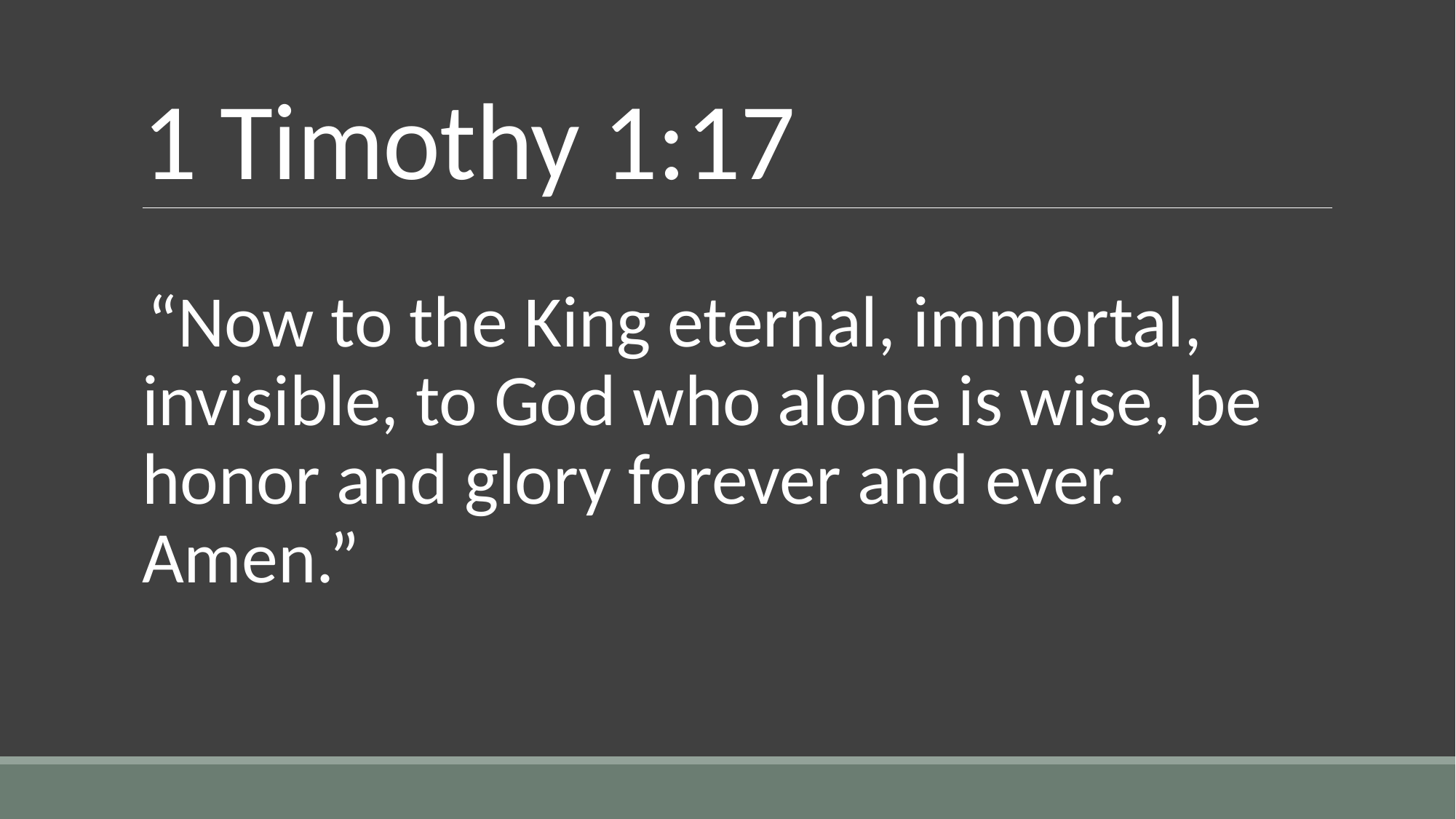

# 1 Timothy 1:17
“Now to the King eternal, immortal, invisible, to God who alone is wise, be honor and glory forever and ever.  Amen.”